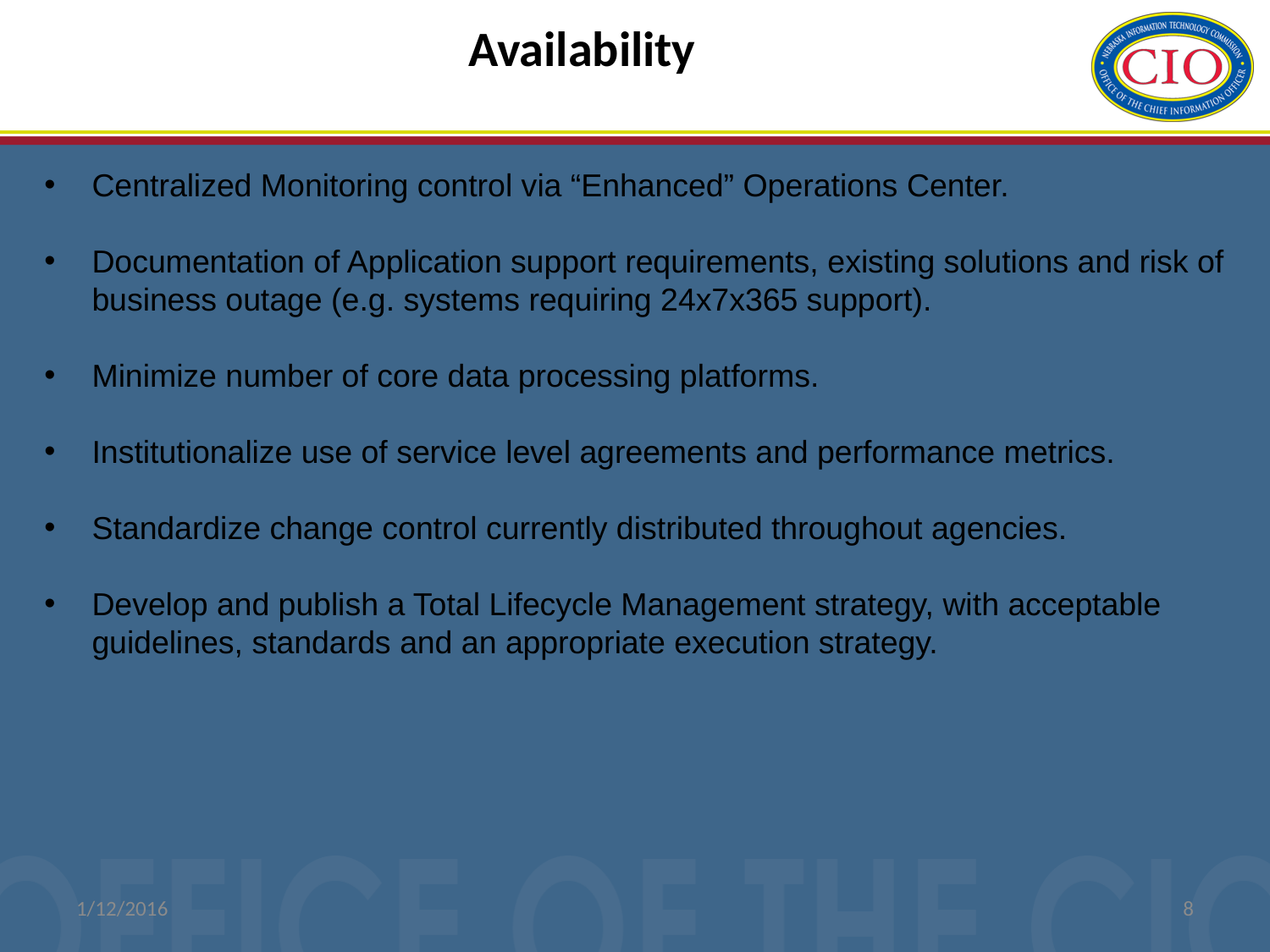

# Availability
Centralized Monitoring control via “Enhanced” Operations Center.

Documentation of Application support requirements, existing solutions and risk of business outage (e.g. systems requiring 24x7x365 support).

Minimize number of core data processing platforms.

Institutionalize use of service level agreements and performance metrics.

Standardize change control currently distributed throughout agencies.

Develop and publish a Total Lifecycle Management strategy, with acceptable guidelines, standards and an appropriate execution strategy.

1/12/2016
8